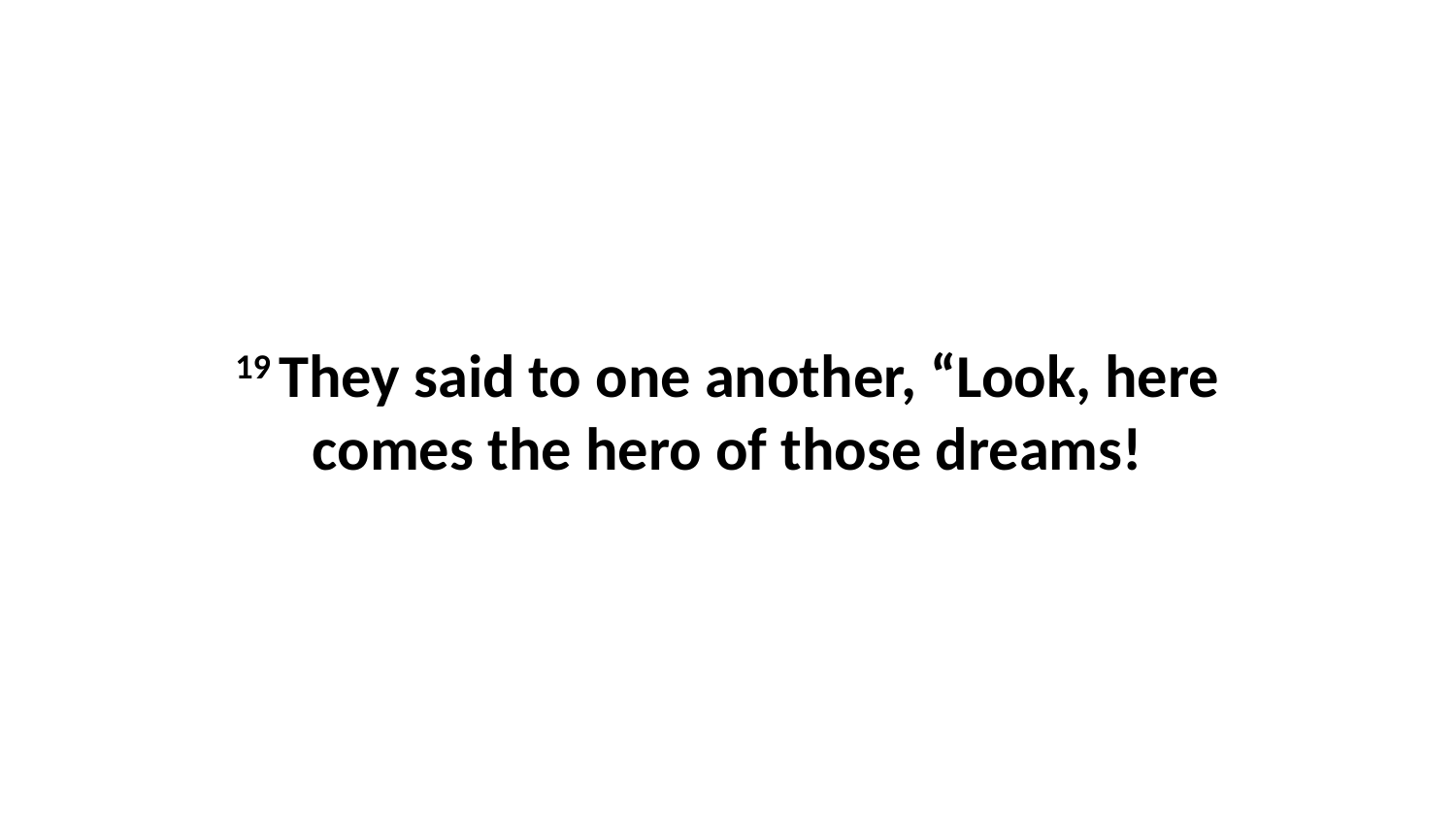

19 They said to one another, “Look, here comes the hero of those dreams!